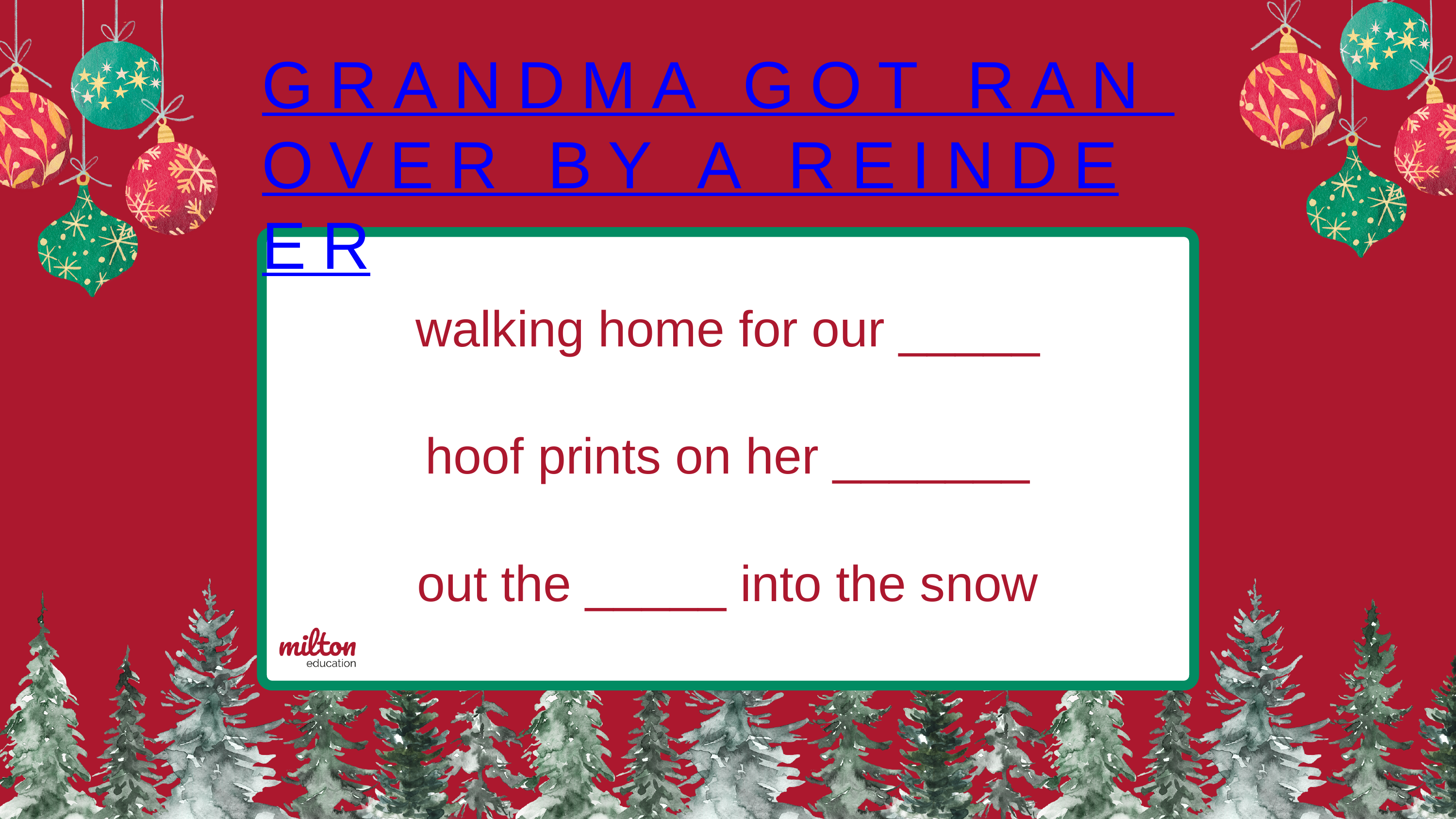

GRANDMA GOT RAN OVER BY A REINDEER

walking home for our _____
hoof prints on her _______
out the _____ into the snow